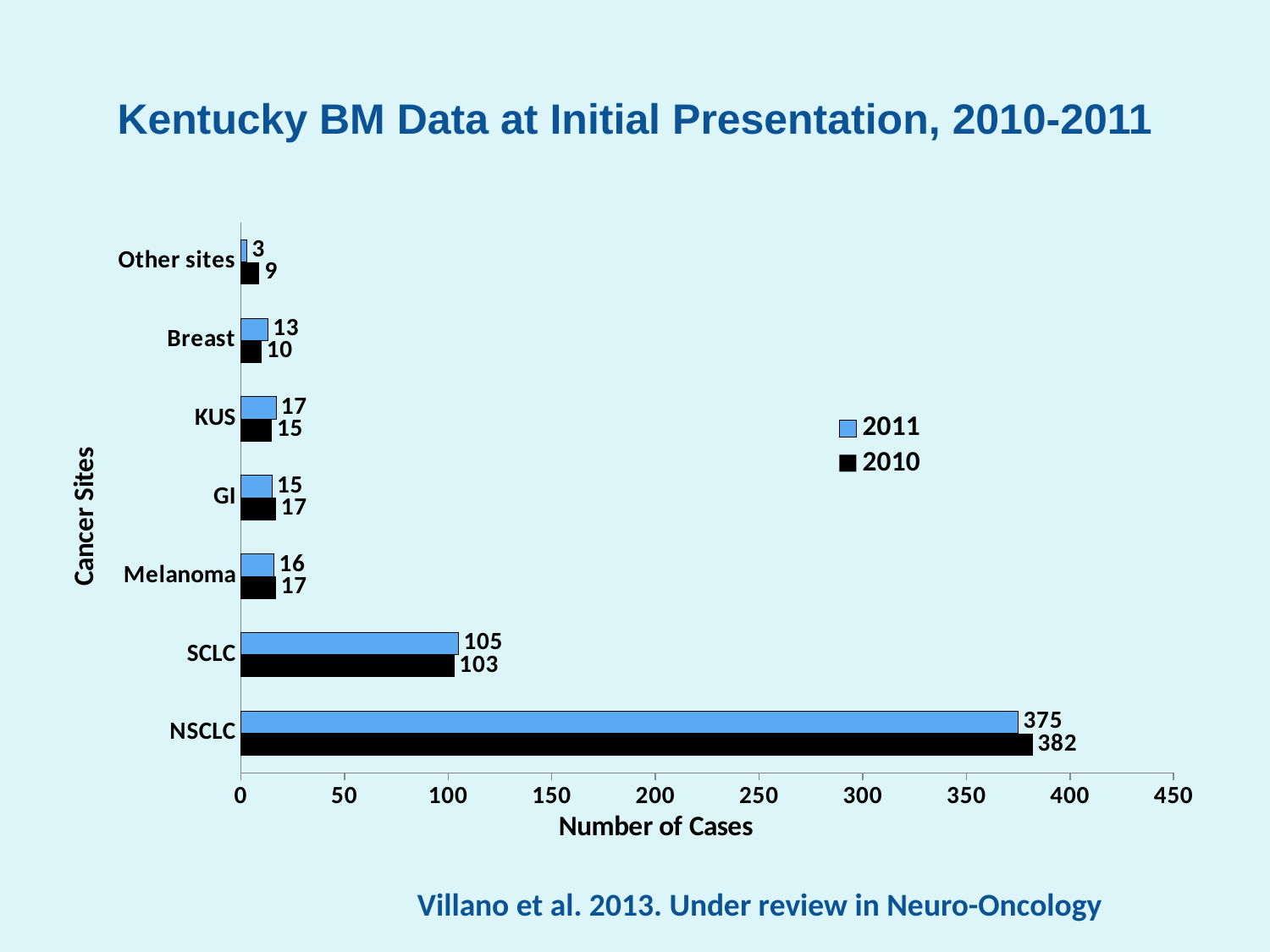

# Kentucky BM Data at Initial Presentation, 2010-2011

### Chart

| Category | 2010 | 2011 |
|---|---|---|
| NSCLC | 382.0 | 375.0 |
| SCLC | 103.0 | 105.0 |
| Melanoma | 17.0 | 16.0 |
| GI | 17.0 | 15.0 |
| KUS | 15.0 | 17.0 |
| Breast | 10.0 | 13.0 |
| Other sites | 9.0 | 3.0 |
Villano et al. 2013. Under review in Neuro-Oncology